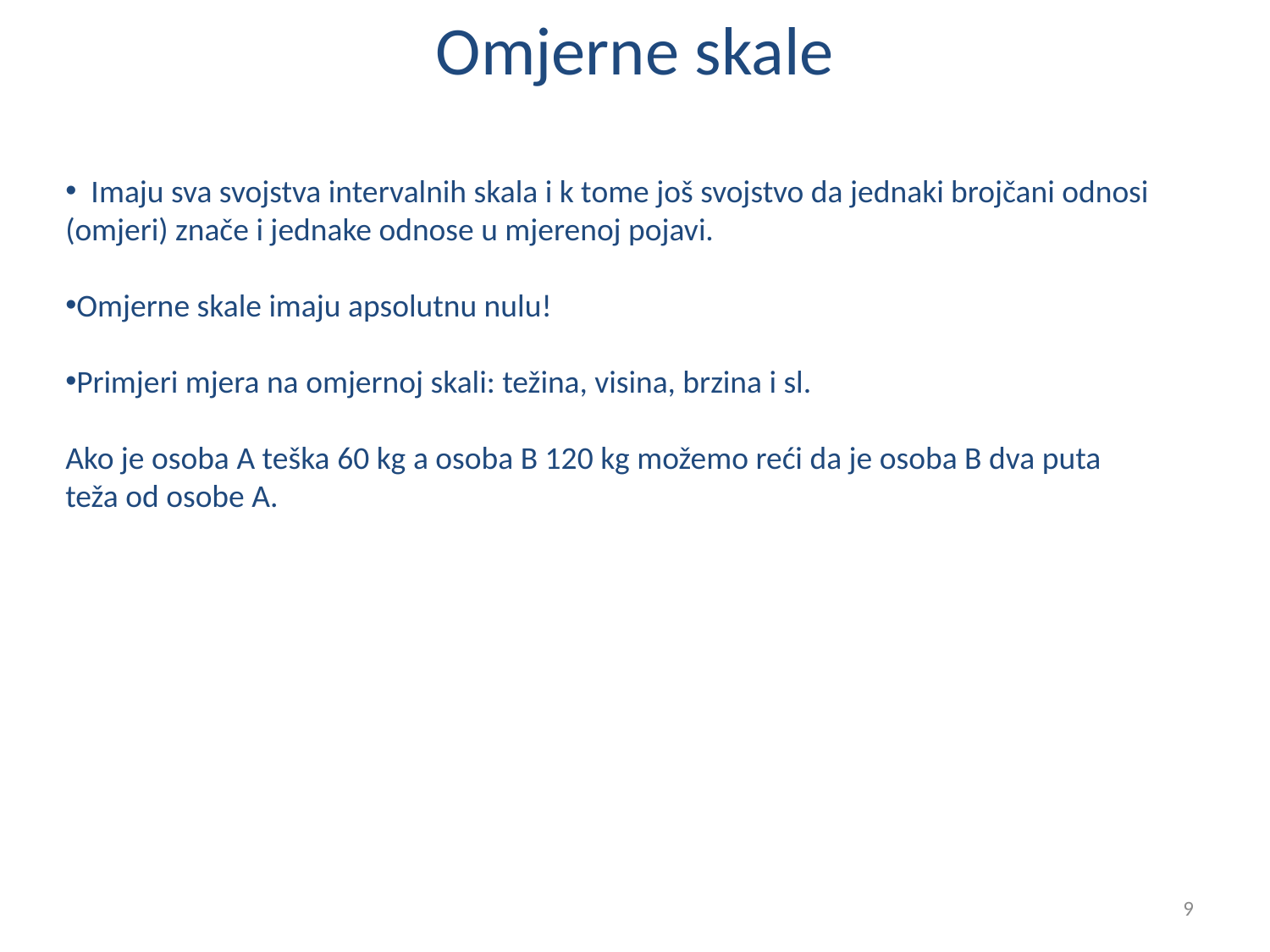

# Omjerne skale

  Imaju sva svojstva intervalnih skala i k tome još svojstvo da jednaki brojčani odnosi (omjeri) znače i jednake odnose u mjerenoj pojavi.

Omjerne skale imaju apsolutnu nulu!

Primjeri mjera na omjernoj skali: težina, visina, brzina i sl.

Ako je osoba A teška 60 kg a osoba B 120 kg možemo reći da je osoba B dva puta teža od osobe A.

9